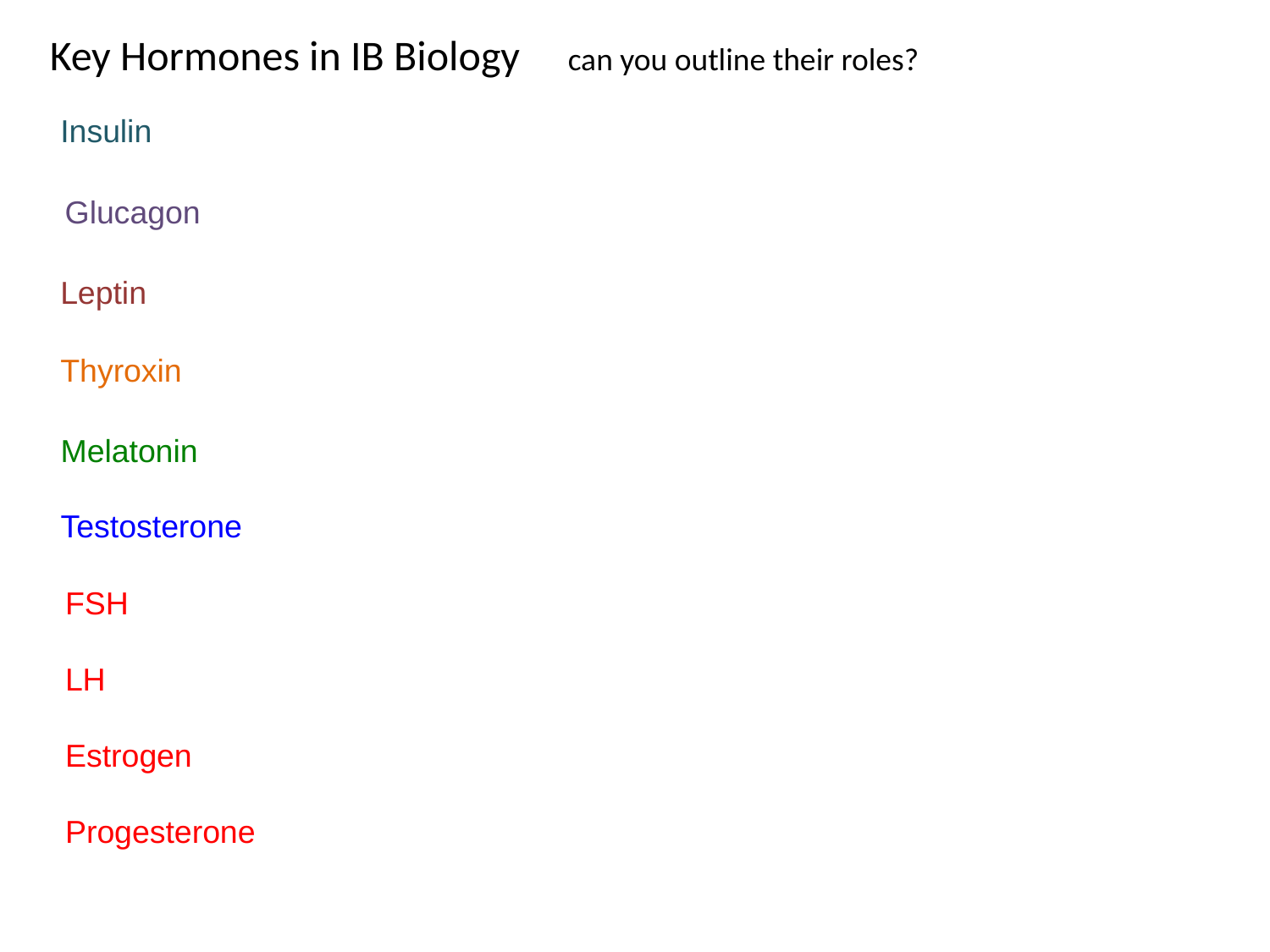

Key Hormones in IB Biology     can you outline their roles?
Insulin
Glucagon
Leptin
Thyroxin
Melatonin
Testosterone
FSH

LH

Estrogen

Progesterone